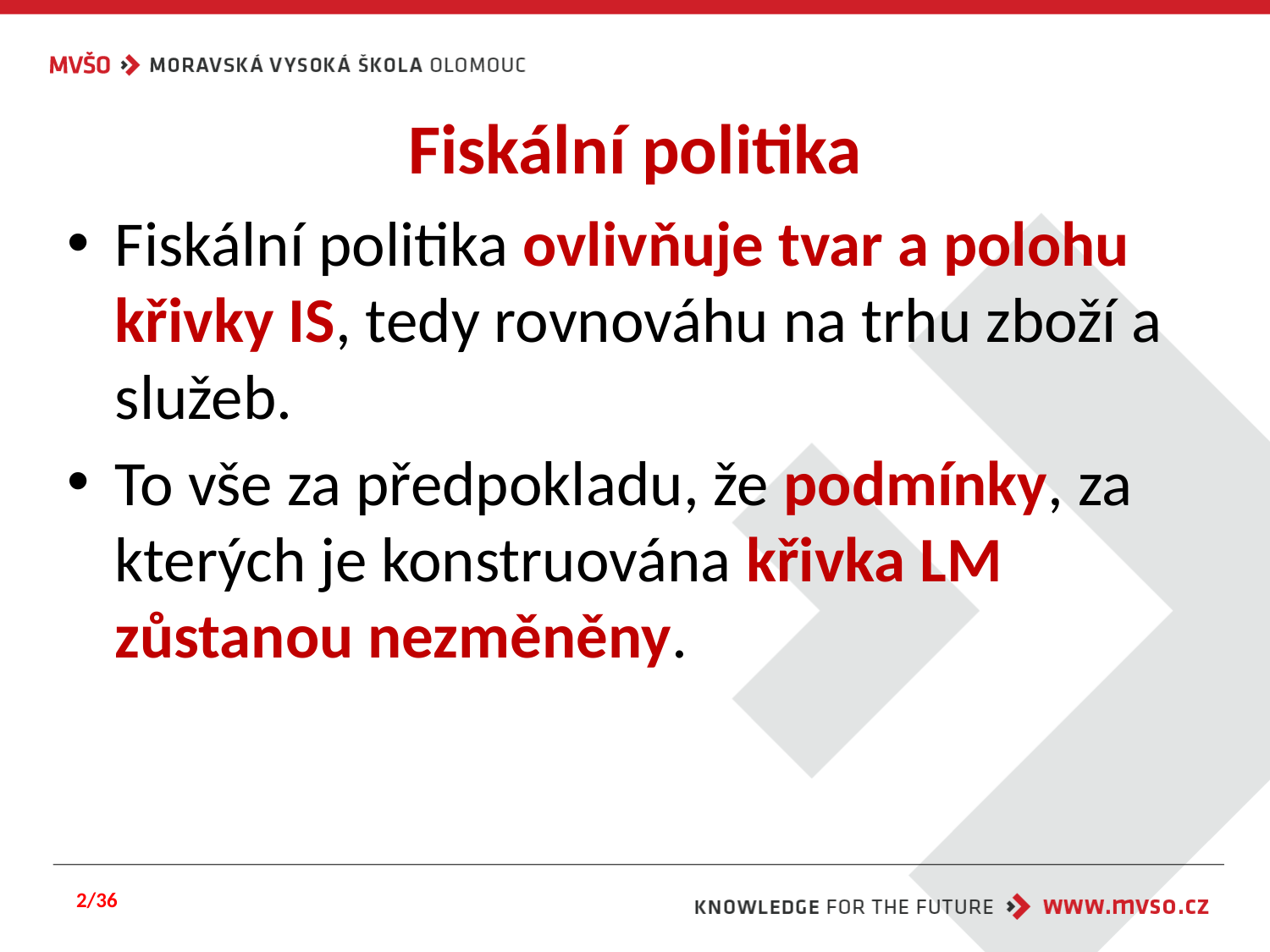

# Fiskální politika
Fiskální politika ovlivňuje tvar a polohu křivky IS, tedy rovnováhu na trhu zboží a služeb.
To vše za předpokladu, že podmínky, za kterých je konstruována křivka LM zůstanou nezměněny.
2/36